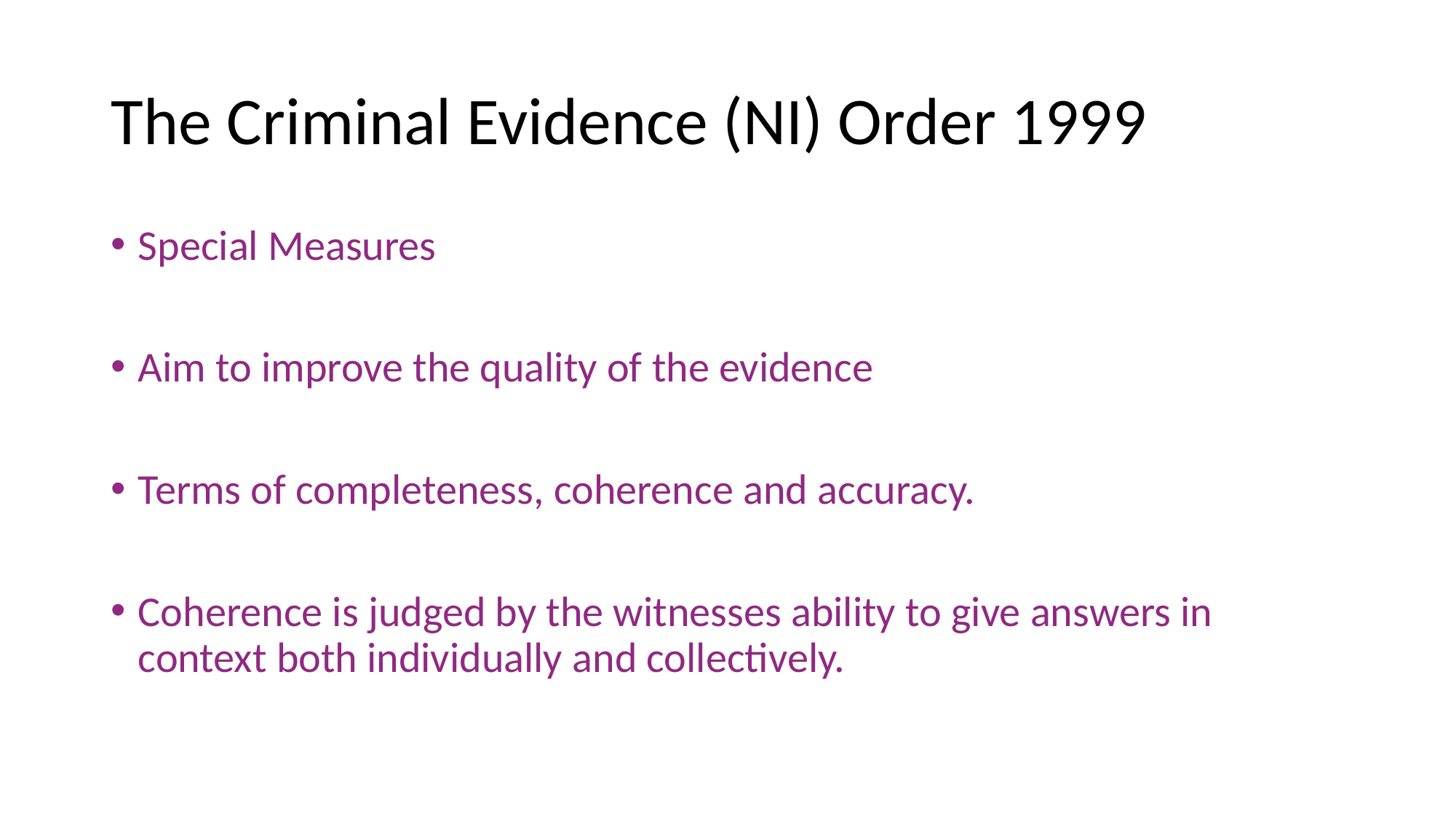

# The Criminal Evidence (NI) Order 1999
Special Measures

Aim to improve the quality of the evidence

Terms of completeness, coherence and accuracy.

Coherence is judged by the witnesses ability to give answers in context both individually and collectively.